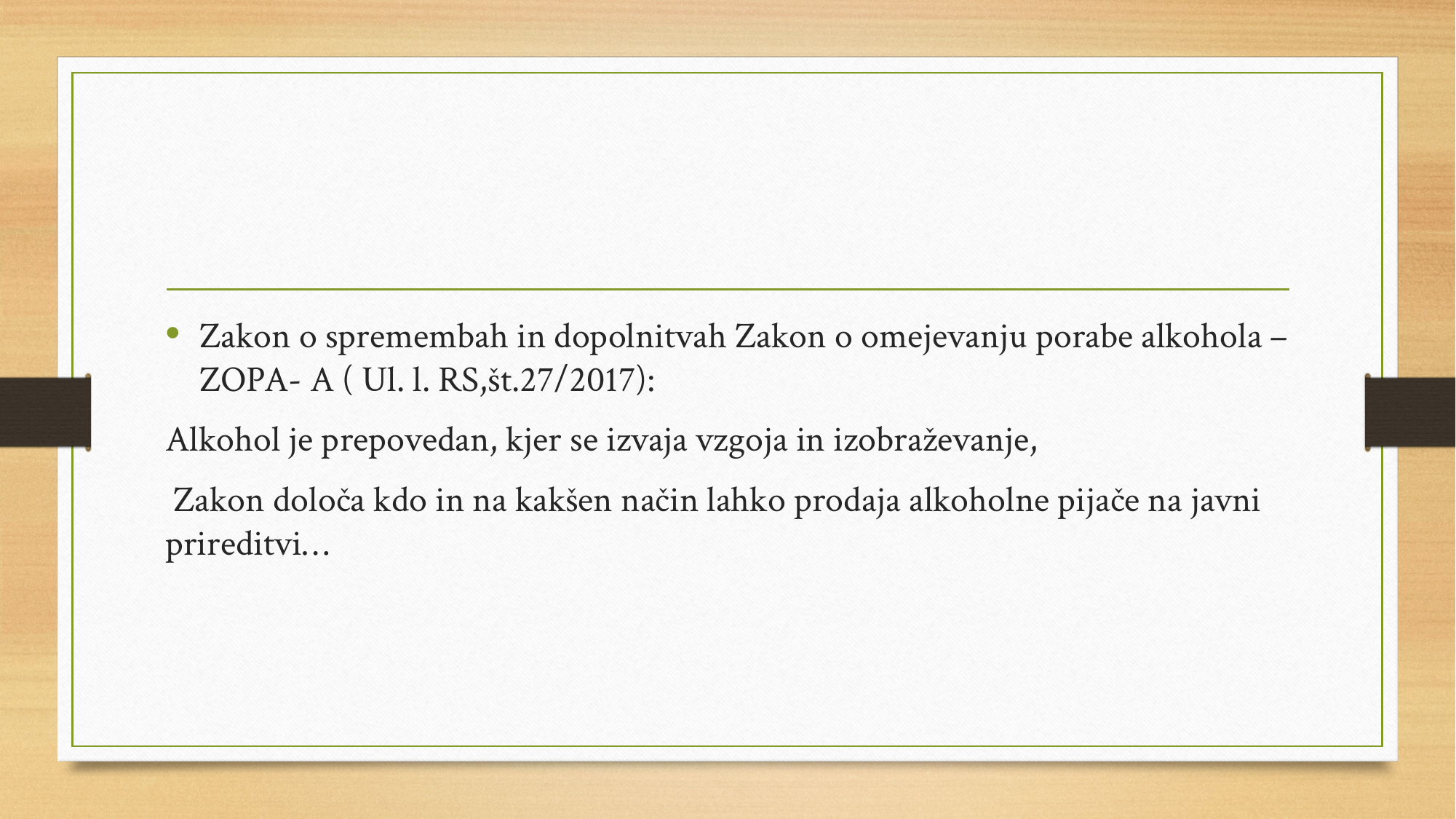

#
Zakon o spremembah in dopolnitvah Zakon o omejevanju porabe alkohola – ZOPA- A ( Ul. l. RS,št.27/2017):
Alkohol je prepovedan, kjer se izvaja vzgoja in izobraževanje,
 Zakon določa kdo in na kakšen način lahko prodaja alkoholne pijače na javni prireditvi…